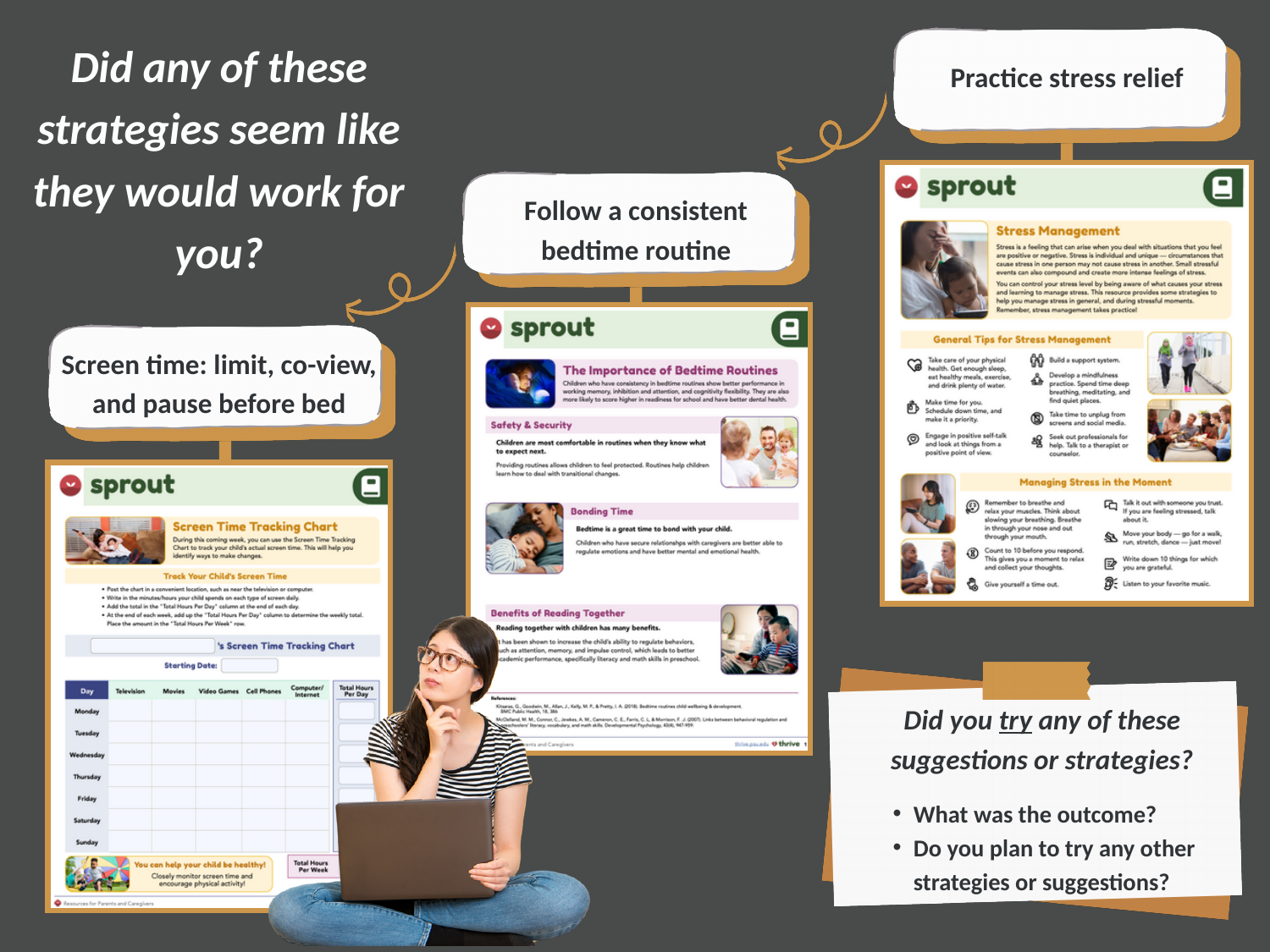

Did any of these strategies seem like they would work for you?
Practice stress relief

Follow a consistent bedtime routine

Screen time: limit, co-view, and pause before bed

Did you try any of these suggestions or strategies?
What was the outcome?
Do you plan to try any other strategies or suggestions?